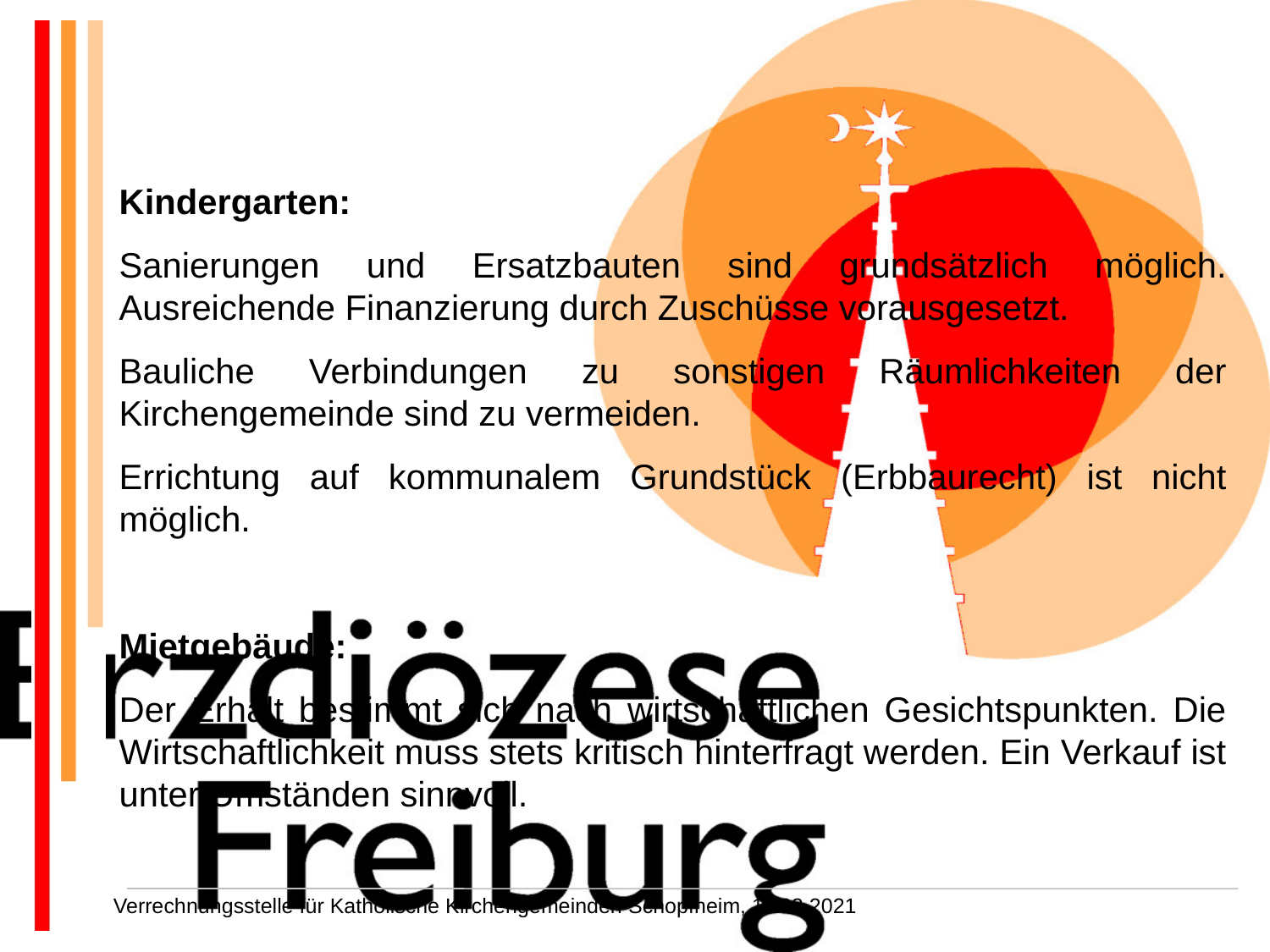

Kindergarten:
Sanierungen und Ersatzbauten sind grundsätzlich möglich. Ausreichende Finanzierung durch Zuschüsse vorausgesetzt.
Bauliche Verbindungen zu sonstigen Räumlichkeiten der Kirchengemeinde sind zu vermeiden.
Errichtung auf kommunalem Grundstück (Erbbaurecht) ist nicht möglich.

Mietgebäude:
Der Erhalt bestimmt sich nach wirtschaftlichen Gesichtspunkten. Die Wirtschaftlichkeit muss stets kritisch hinterfragt werden. Ein Verkauf ist unter Umständen sinnvoll.